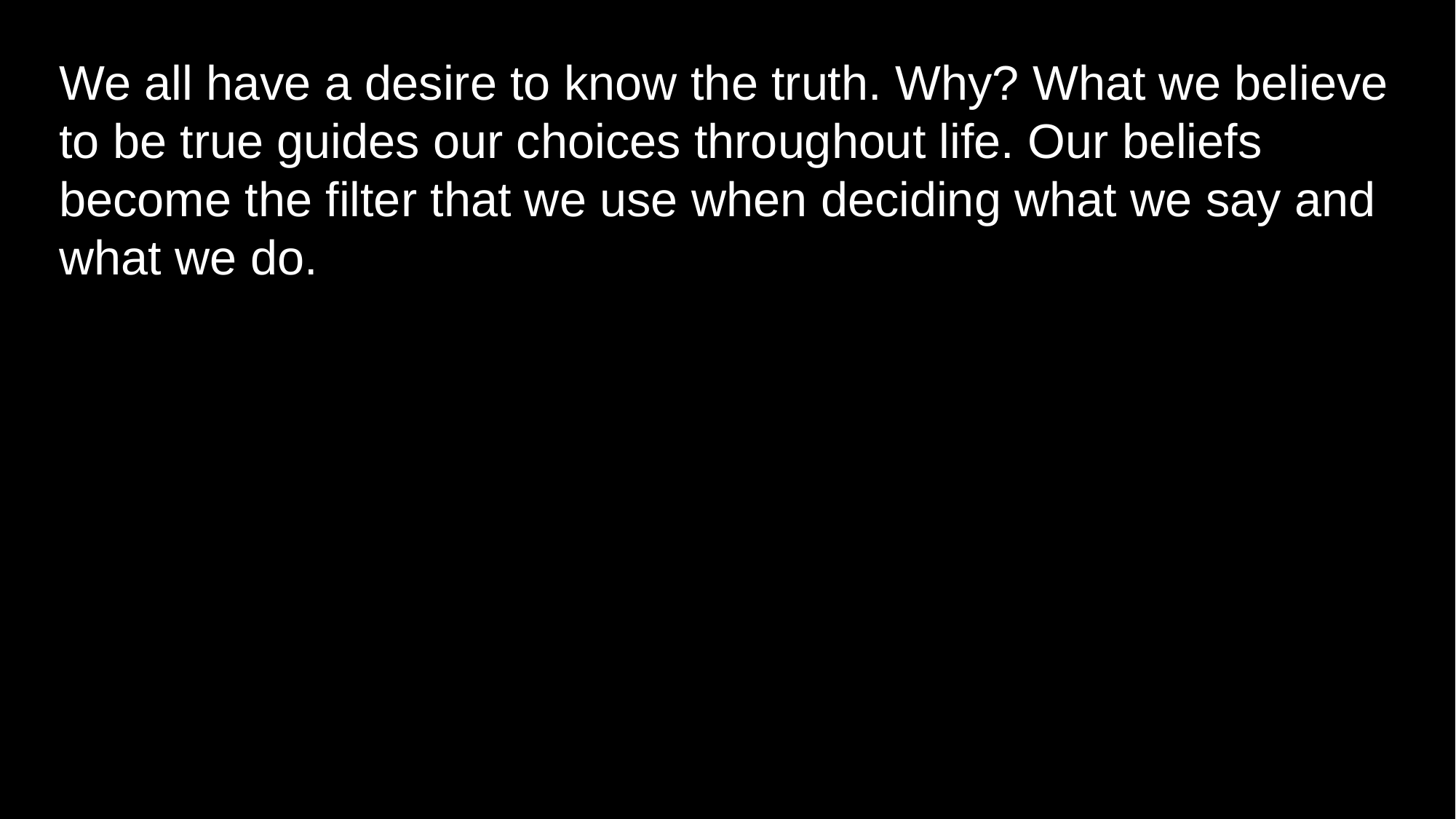

We all have a desire to know the truth. Why? What we believe to be true guides our choices throughout life. Our beliefs become the filter that we use when deciding what we say and what we do.